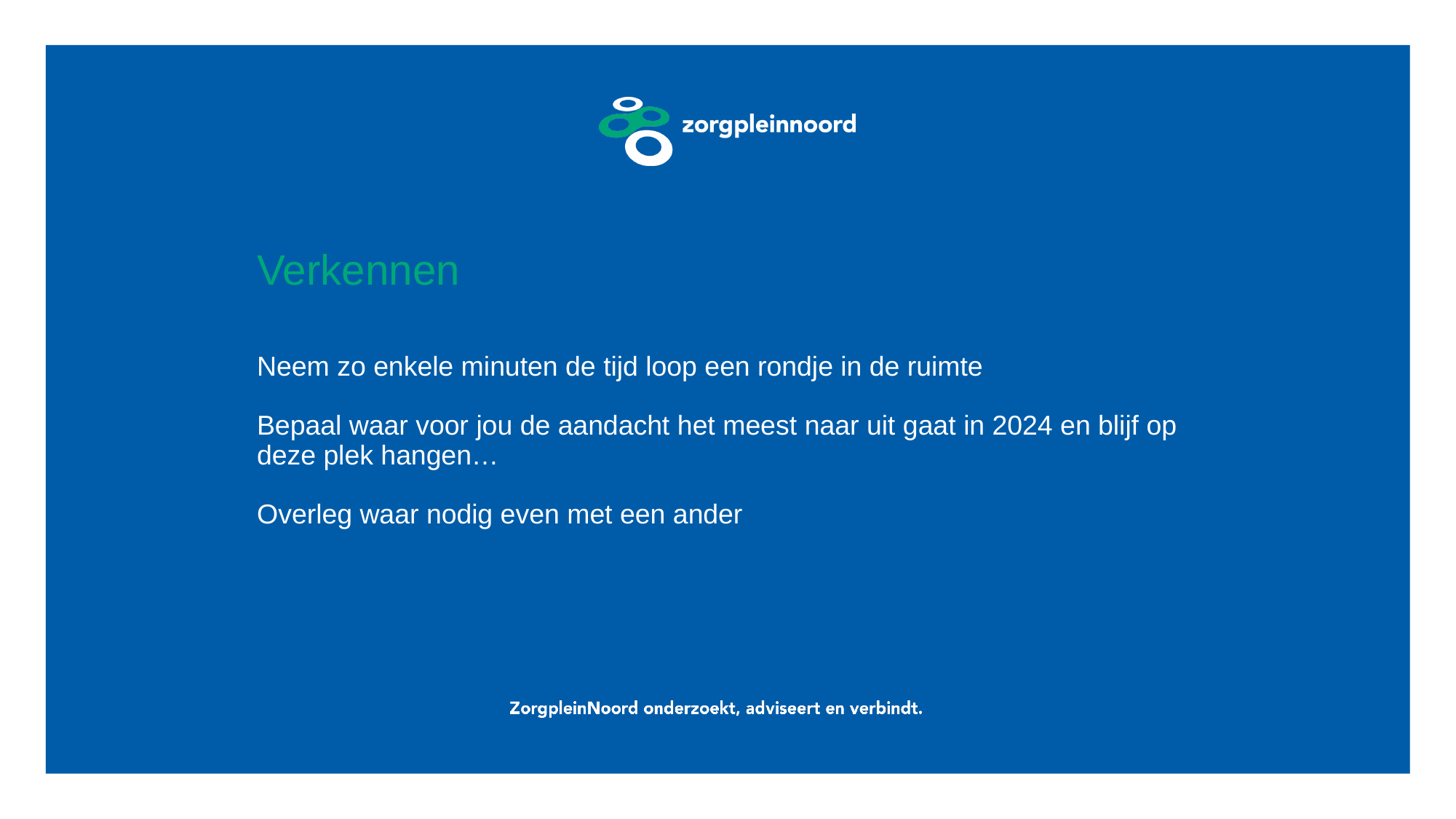

# Verkennen Neem zo enkele minuten de tijd loop een rondje in de ruimte Bepaal waar voor jou de aandacht het meest naar uit gaat in 2024 en blijf op deze plek hangen… Overleg waar nodig even met een ander